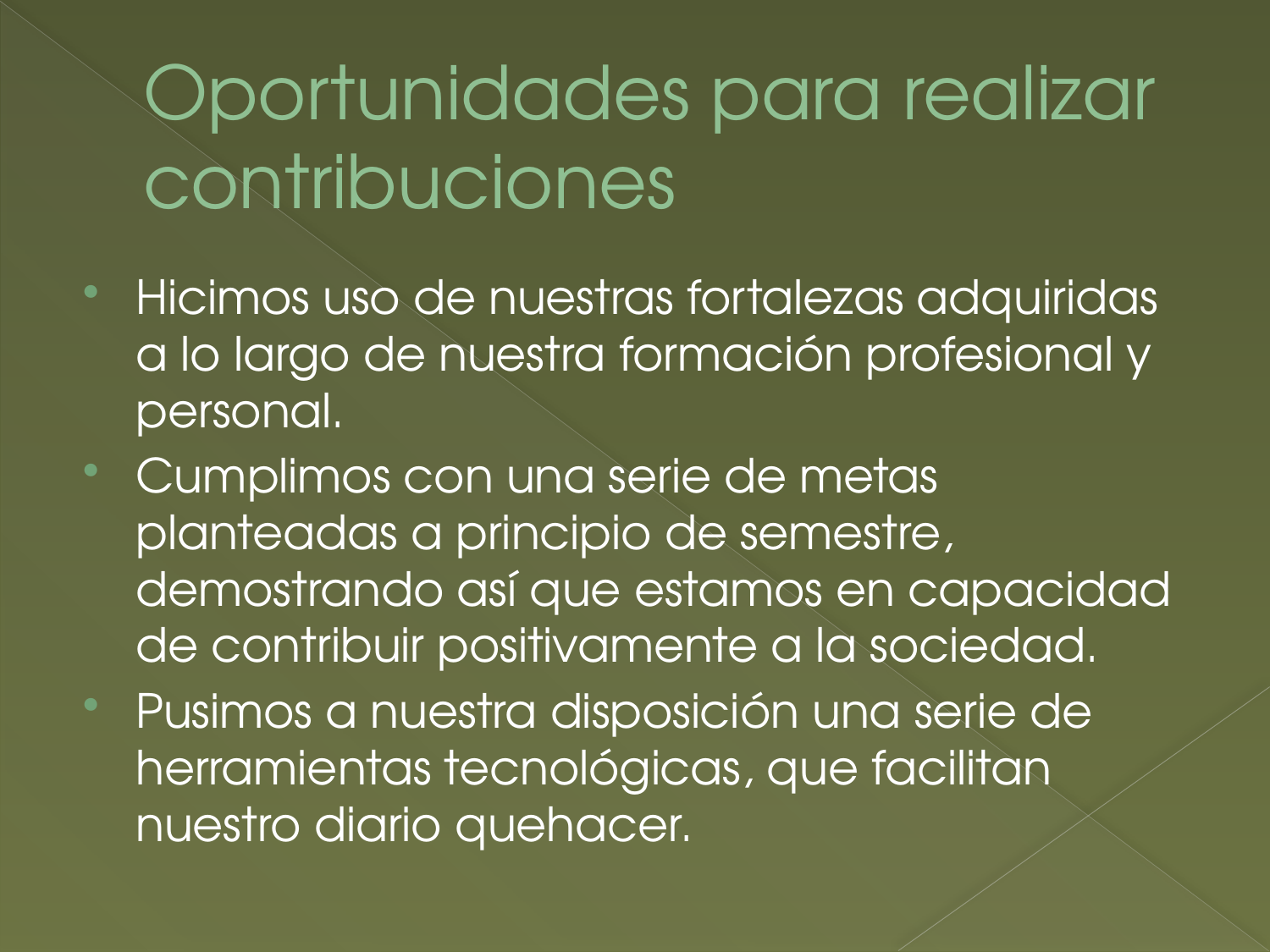

# Oportunidades para realizar contribuciones
Hicimos uso de nuestras fortalezas adquiridas a lo largo de nuestra formación profesional y personal.
Cumplimos con una serie de metas planteadas a principio de semestre, demostrando así que estamos en capacidad de contribuir positivamente a la sociedad.
Pusimos a nuestra disposición una serie de herramientas tecnológicas, que facilitan nuestro diario quehacer.